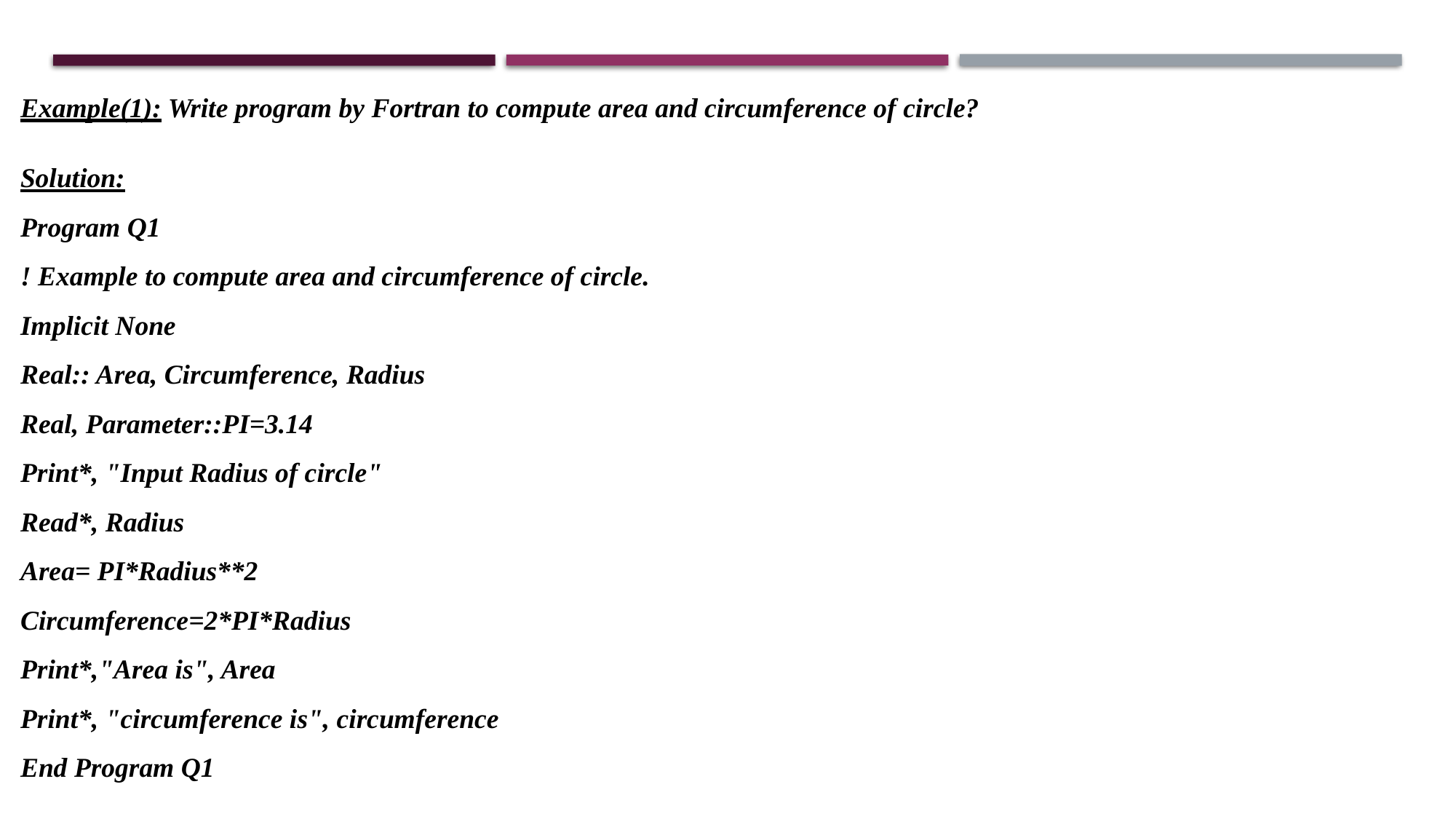

Example(1): Write program by Fortran to compute area and circumference of circle?
Solution:
Program Q1
! Example to compute area and circumference of circle.
Implicit None
Real:: Area, Circumference, Radius
Real, Parameter::PI=3.14
Print*, "Input Radius of circle"
Read*, Radius
Area= PI*Radius**2
Circumference=2*PI*Radius
Print*,"Area is", Area
Print*, "circumference is", circumference
End Program Q1